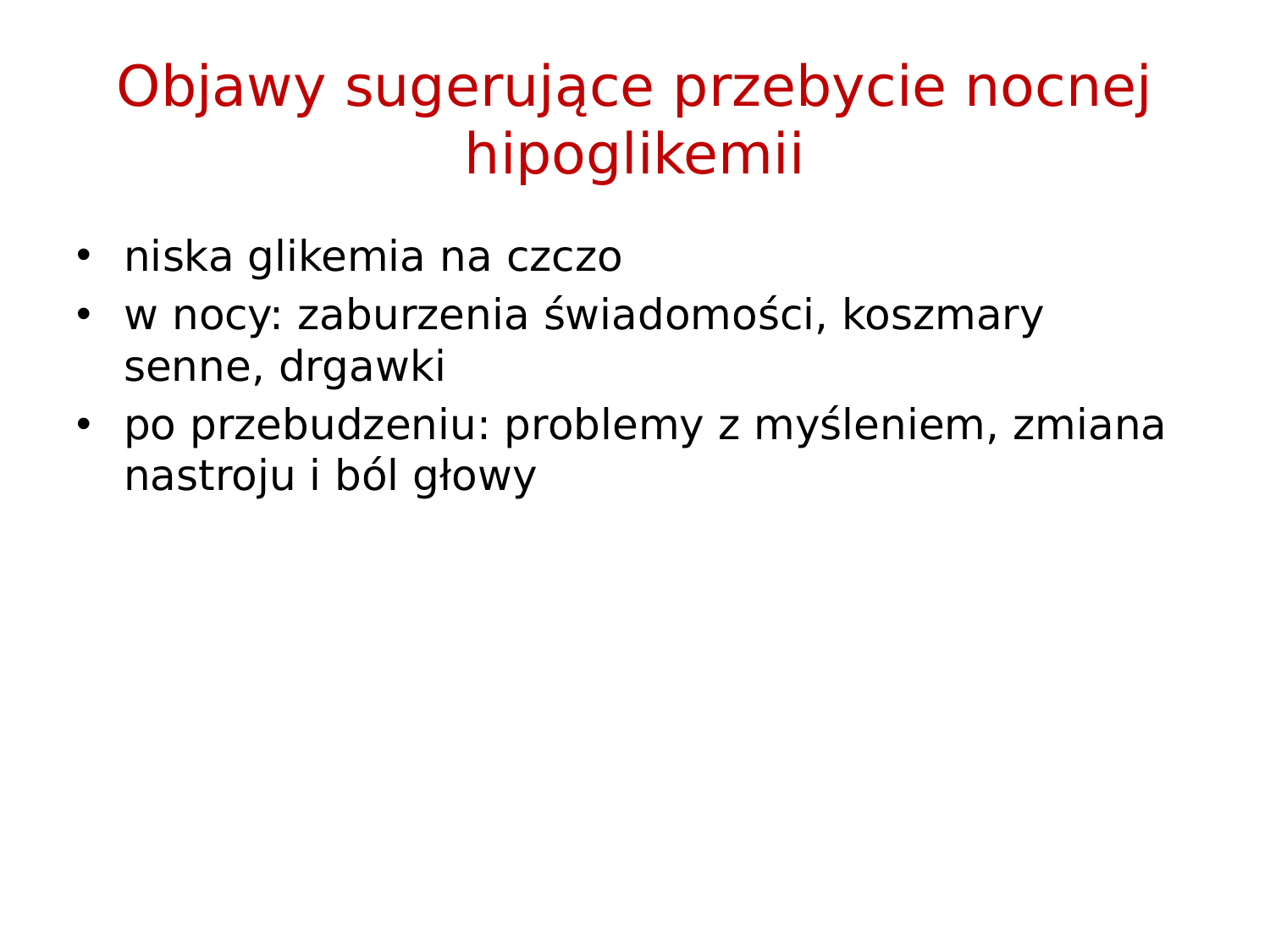

# Objawy sugerujące przebycie nocnej hipoglikemii
niska glikemia na czczo
w nocy: zaburzenia świadomości, koszmary senne, drgawki
po przebudzeniu: problemy z myśleniem, zmiana nastroju i ból głowy